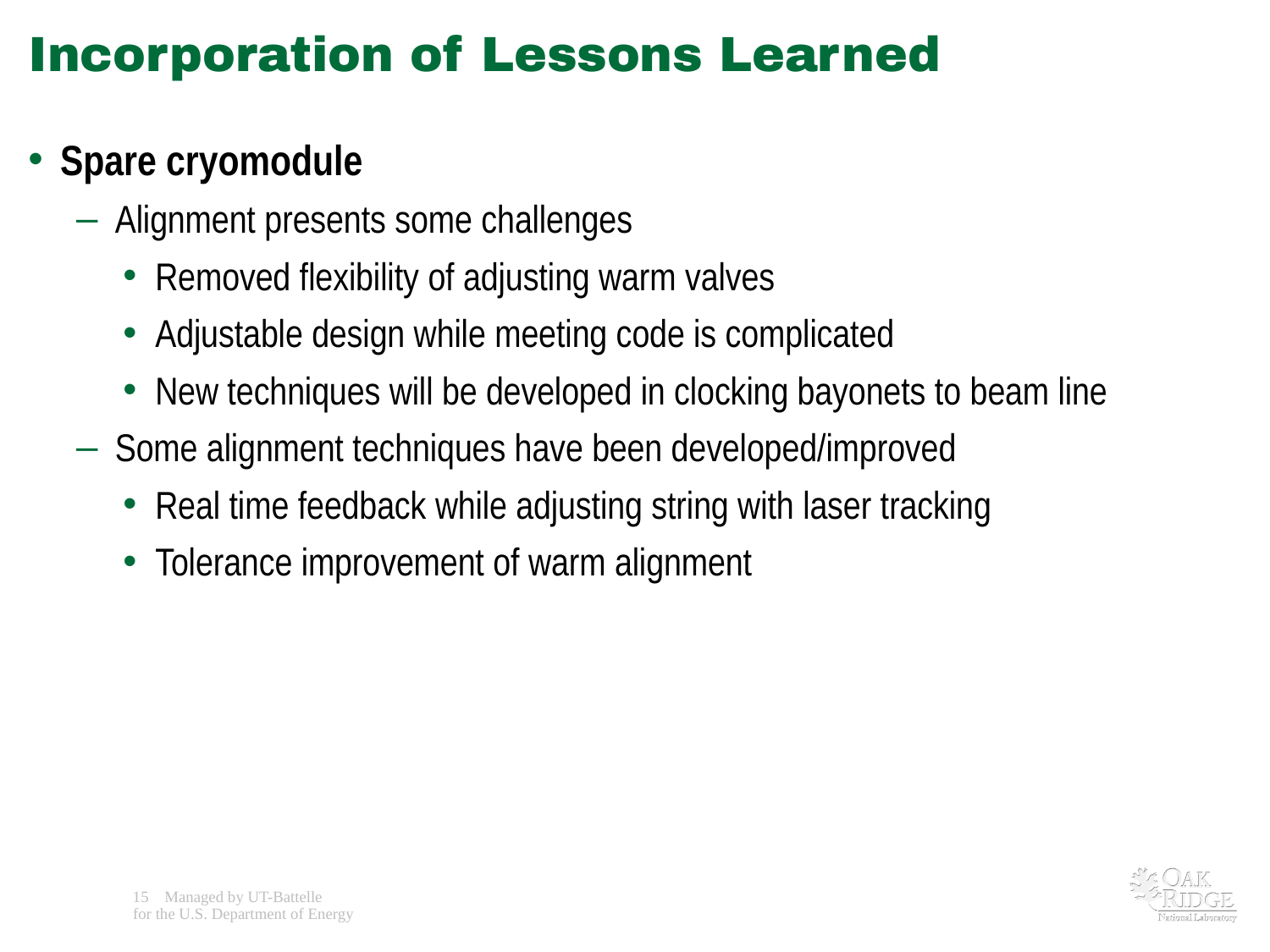

# Incorporation of Lessons Learned
Spare cryomodule
Alignment presents some challenges
Removed flexibility of adjusting warm valves
Adjustable design while meeting code is complicated
New techniques will be developed in clocking bayonets to beam line
Some alignment techniques have been developed/improved
Real time feedback while adjusting string with laser tracking
Tolerance improvement of warm alignment